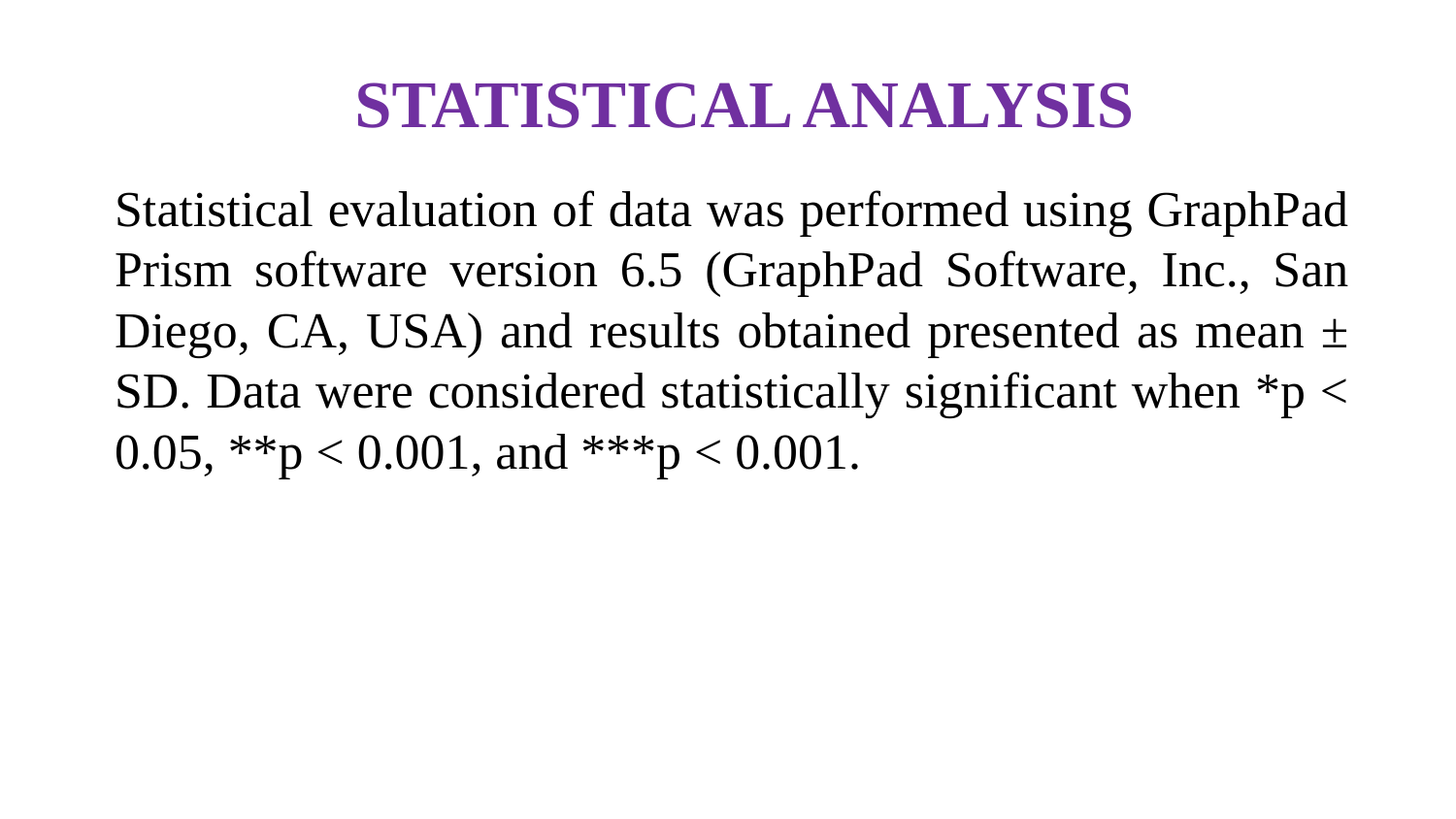

# STATISTICAL ANALYSIS
Statistical evaluation of data was performed using GraphPad Prism software version 6.5 (GraphPad Software, Inc., San Diego, CA, USA) and results obtained presented as mean ± SD. Data were considered statistically significant when *p < 0.05, **p < 0.001, and ***p < 0.001.